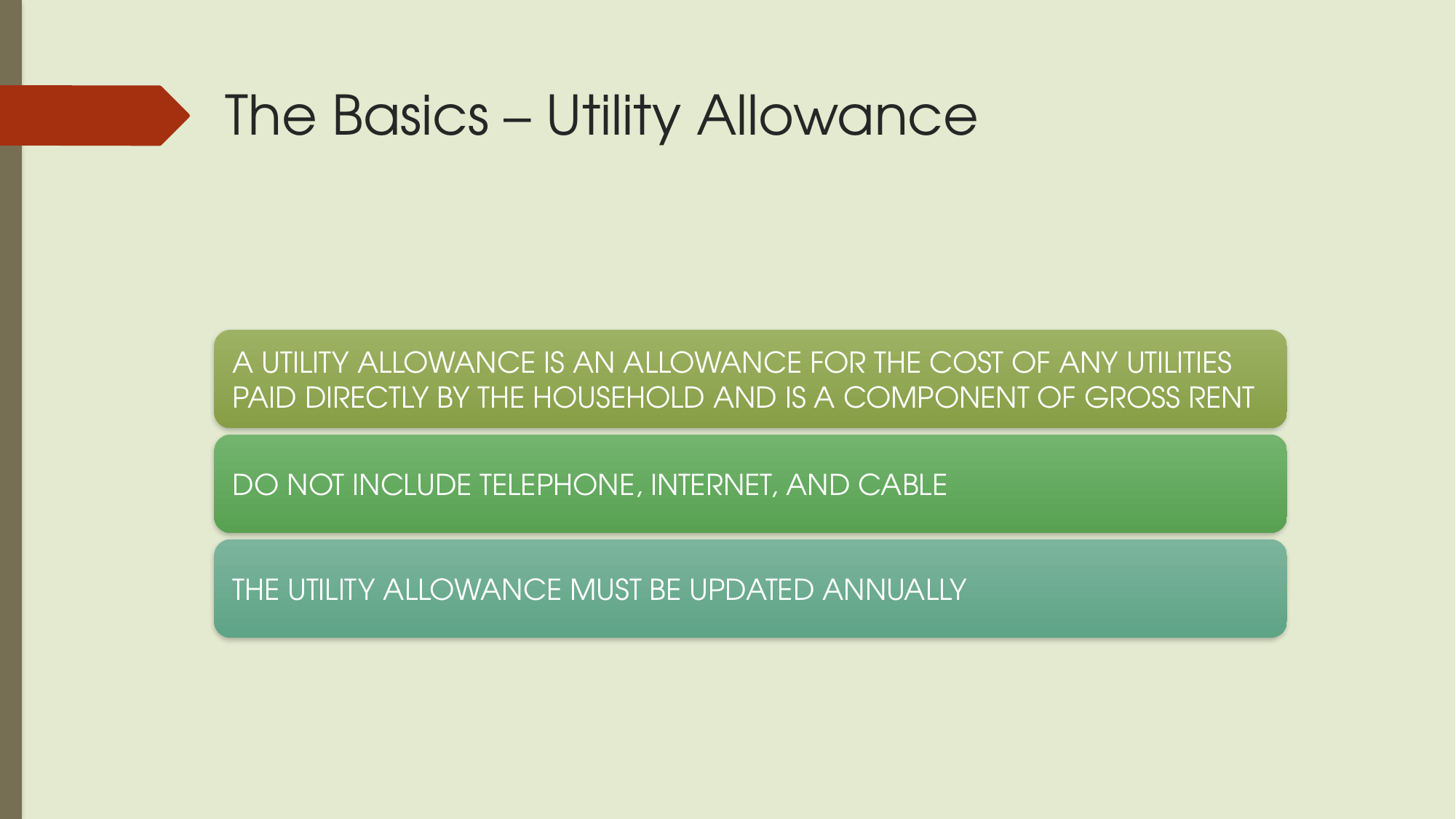

# The Basics – Utility Allowance

A Utility Allowance is an allowance for the cost of any utilities paid directly by the household and is a component of gross rent
Do not include telephone, internet, and cable
The utility allowance MUST be updated annually